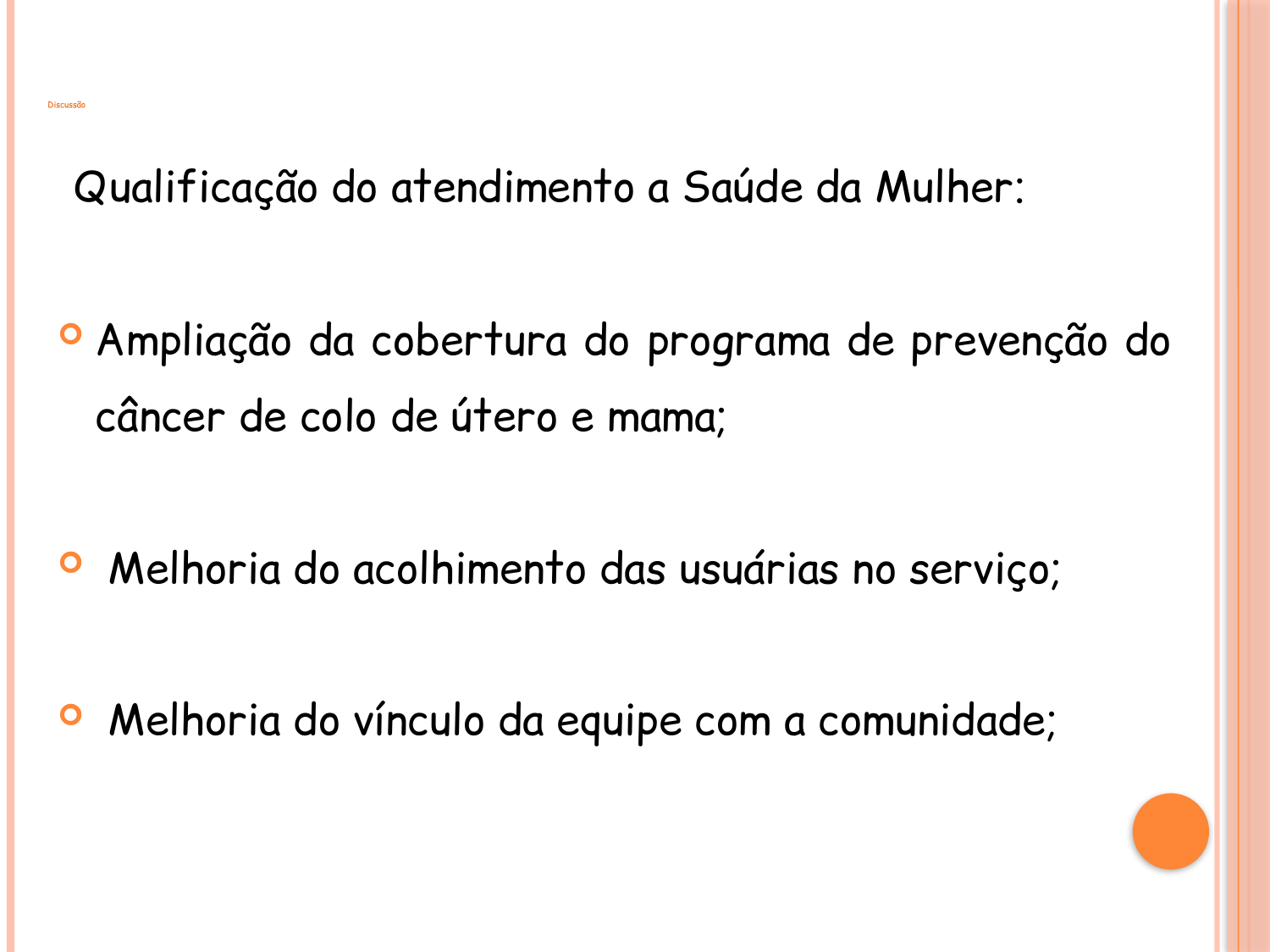

# Discussão
 Qualificação do atendimento a Saúde da Mulher:

Ampliação da cobertura do programa de prevenção do câncer de colo de útero e mama;

 Melhoria do acolhimento das usuárias no serviço;

 Melhoria do vínculo da equipe com a comunidade;